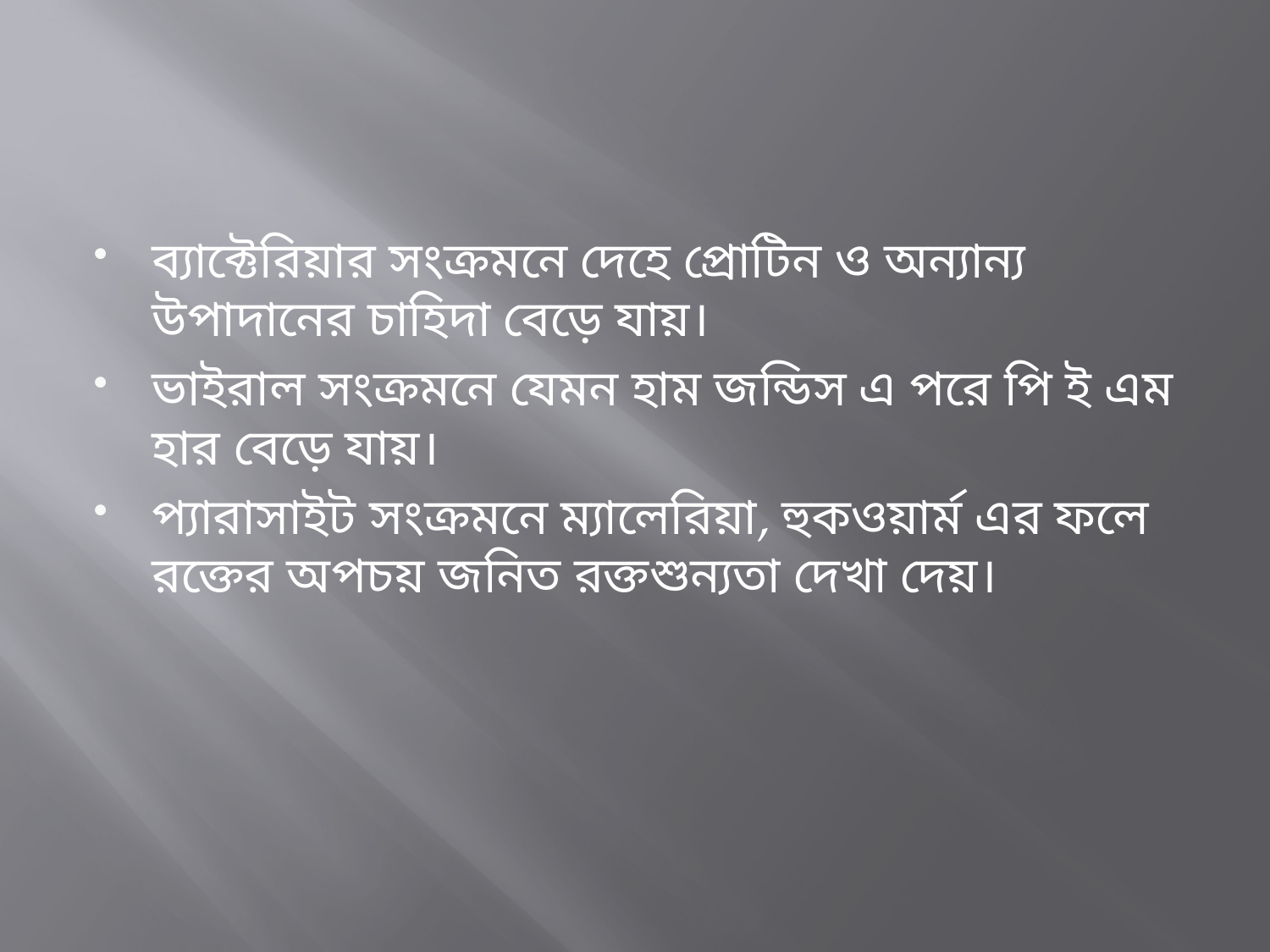

#
ব্যাক্টেরিয়ার সংক্রমনে দেহে প্রোটিন ও অন্যান্য উপাদানের চাহিদা বেড়ে যায়।
ভাইরাল সংক্রমনে যেমন হাম জন্ডিস এ পরে পি ই এম হার বেড়ে যায়।
প্যারাসাইট সংক্রমনে ম্যালেরিয়া, হুকওয়ার্ম এর ফলে রক্তের অপচয় জনিত রক্তশুন্যতা দেখা দেয়।